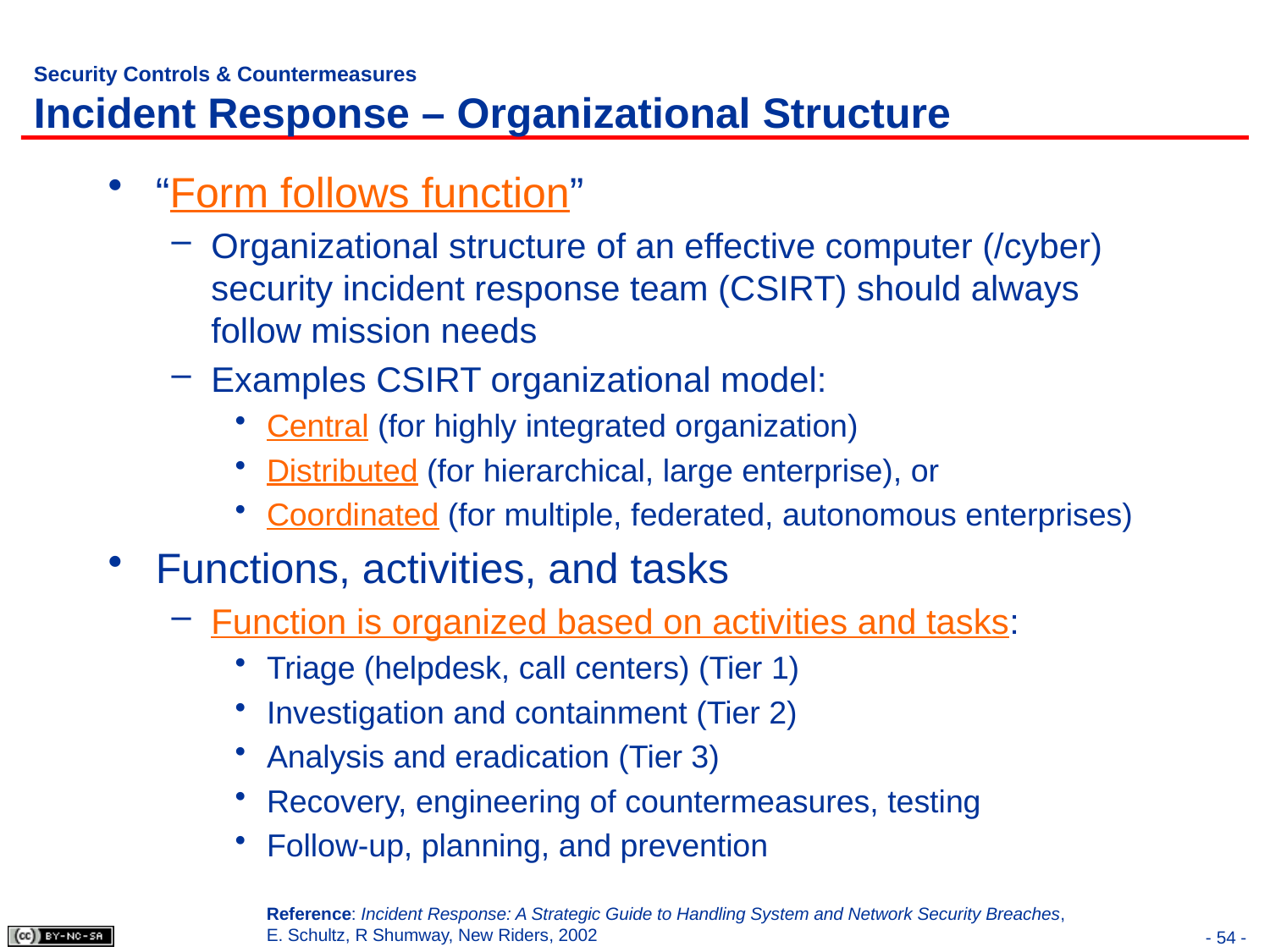

# Security Controls & Countermeasures Incident Response – Organizational Structure
“Form follows function”
Organizational structure of an effective computer (/cyber) security incident response team (CSIRT) should always follow mission needs
Examples CSIRT organizational model:
Central (for highly integrated organization)
Distributed (for hierarchical, large enterprise), or
Coordinated (for multiple, federated, autonomous enterprises)
Functions, activities, and tasks
Function is organized based on activities and tasks:
Triage (helpdesk, call centers) (Tier 1)
Investigation and containment (Tier 2)
Analysis and eradication (Tier 3)
Recovery, engineering of countermeasures, testing
Follow-up, planning, and prevention
Reference: Incident Response: A Strategic Guide to Handling System and Network Security Breaches, E. Schultz, R Shumway, New Riders, 2002
- 54 -